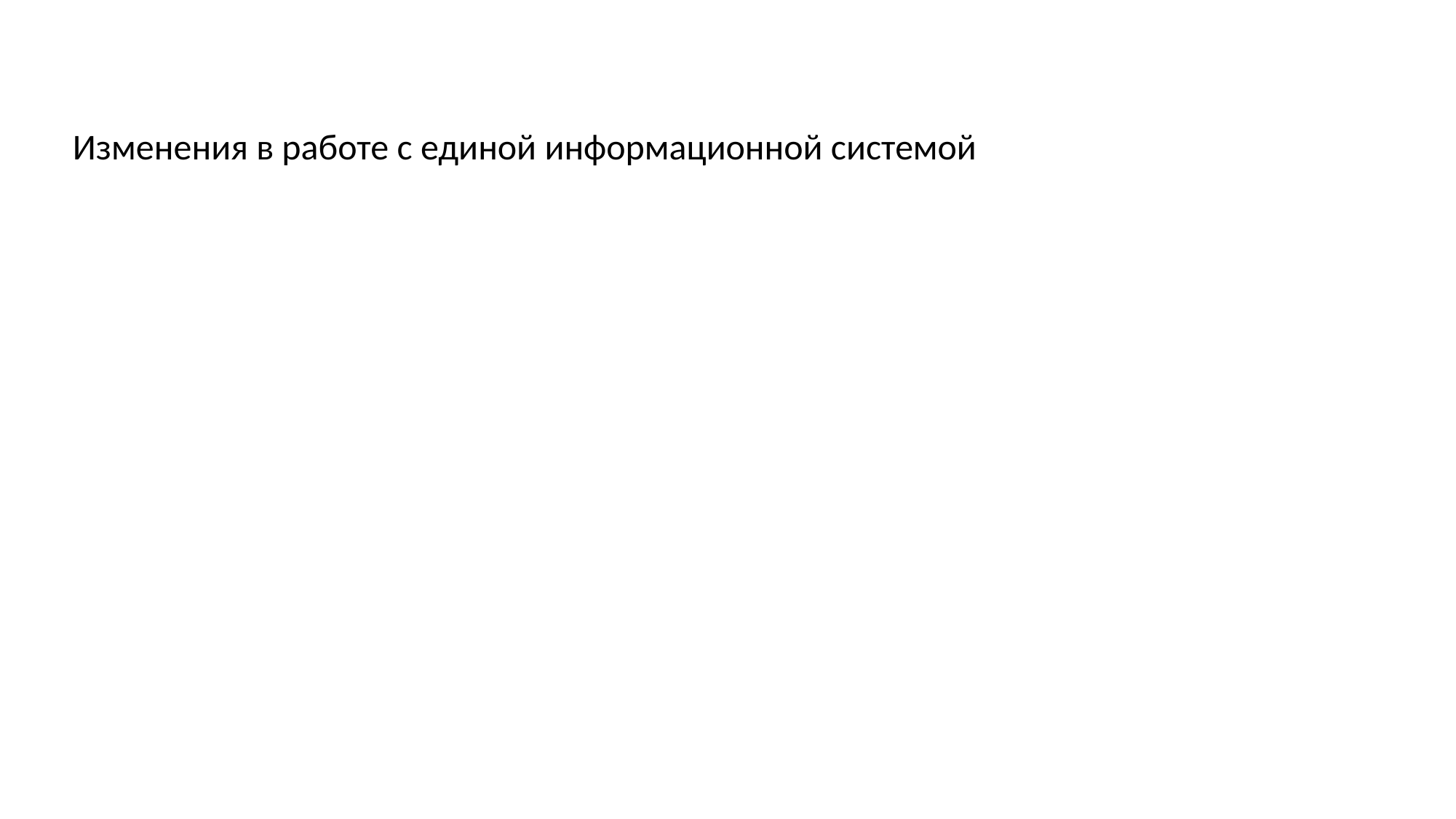

# Изменения в работе с единой информационной системой